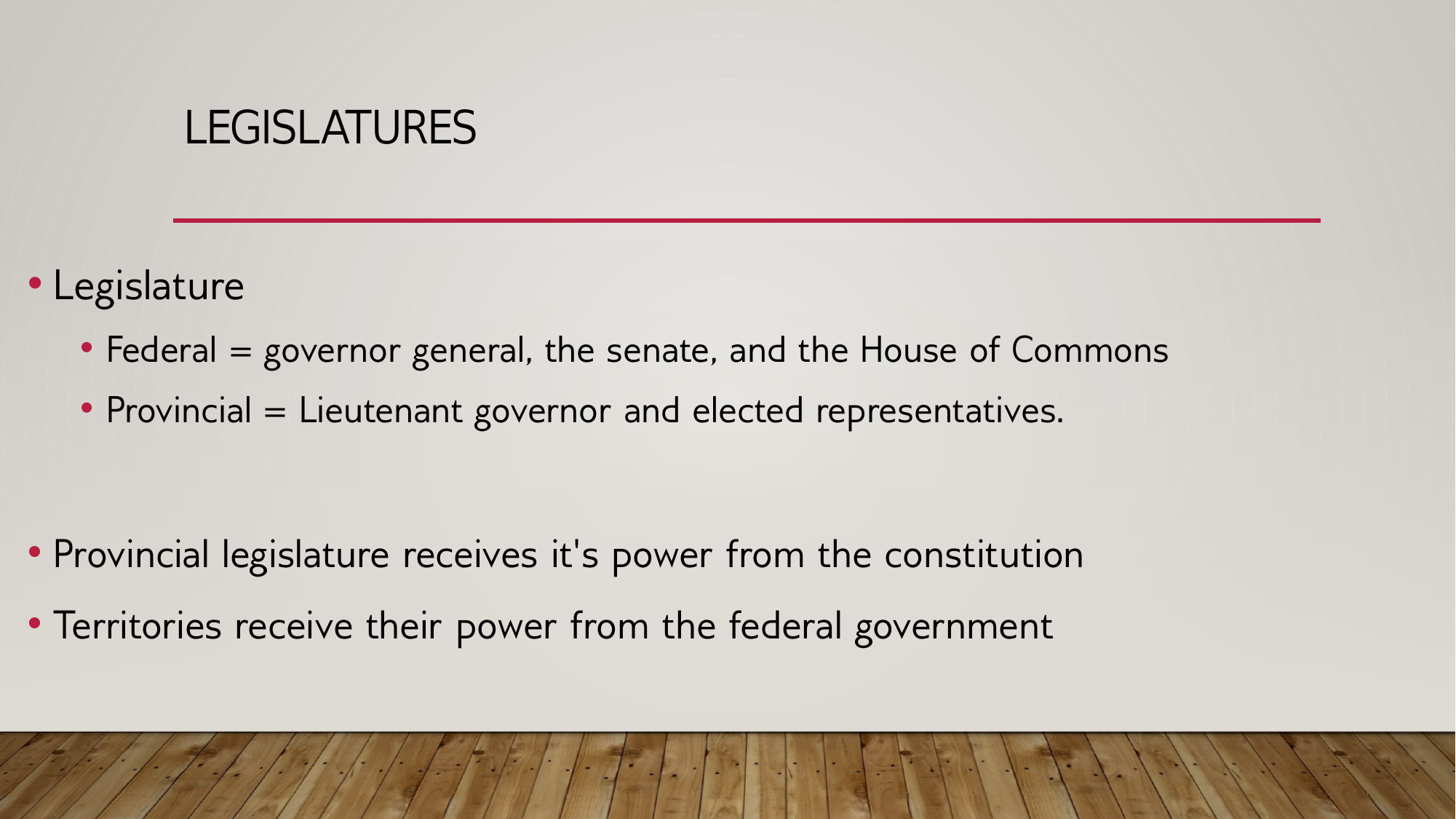

# Legislatures
Legislature
Federal = governor general, the senate, and the House of Commons
Provincial = Lieutenant governor and elected representatives.

Provincial legislature receives it's power from the constitution
Territories receive their power from the federal government